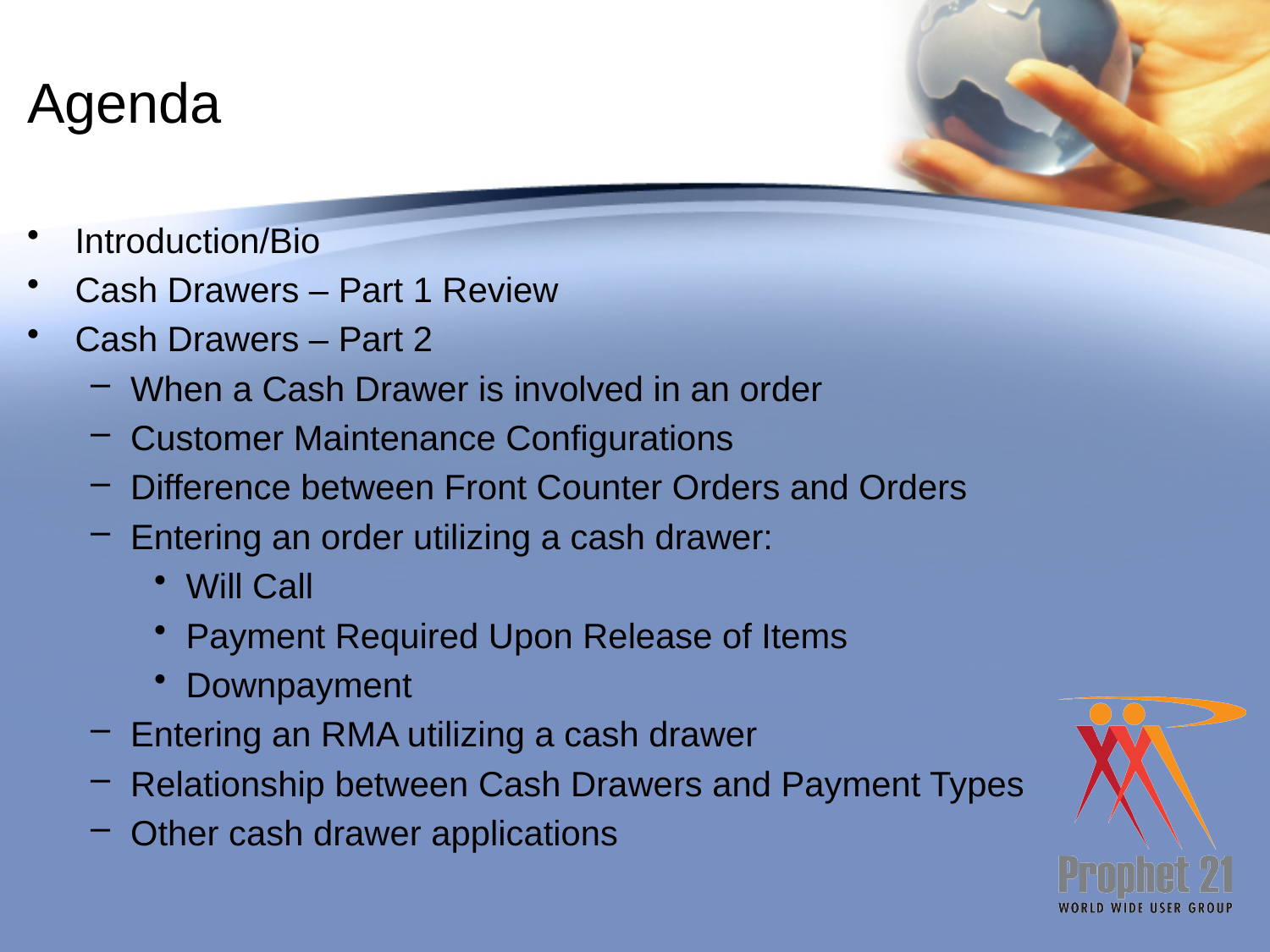

# Agenda
Introduction/Bio
Cash Drawers – Part 1 Review
Cash Drawers – Part 2
When a Cash Drawer is involved in an order
Customer Maintenance Configurations
Difference between Front Counter Orders and Orders
Entering an order utilizing a cash drawer:
Will Call
Payment Required Upon Release of Items
Downpayment
Entering an RMA utilizing a cash drawer
Relationship between Cash Drawers and Payment Types
Other cash drawer applications